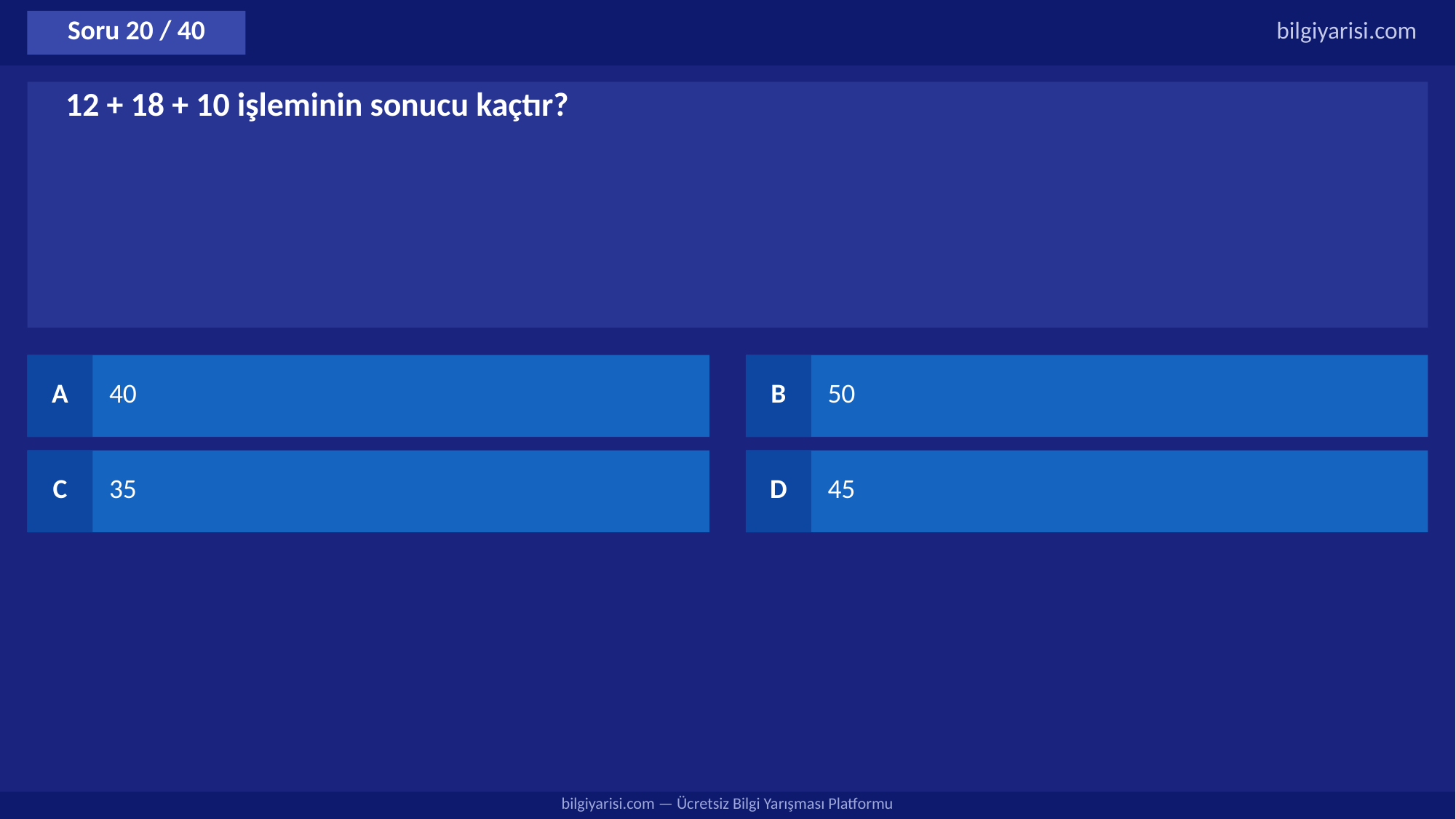

Soru 20 / 40
bilgiyarisi.com

12 + 18 + 10 işleminin sonucu kaçtır?

A
40

B
50

C
35

D
45
bilgiyarisi.com — Ücretsiz Bilgi Yarışması Platformu